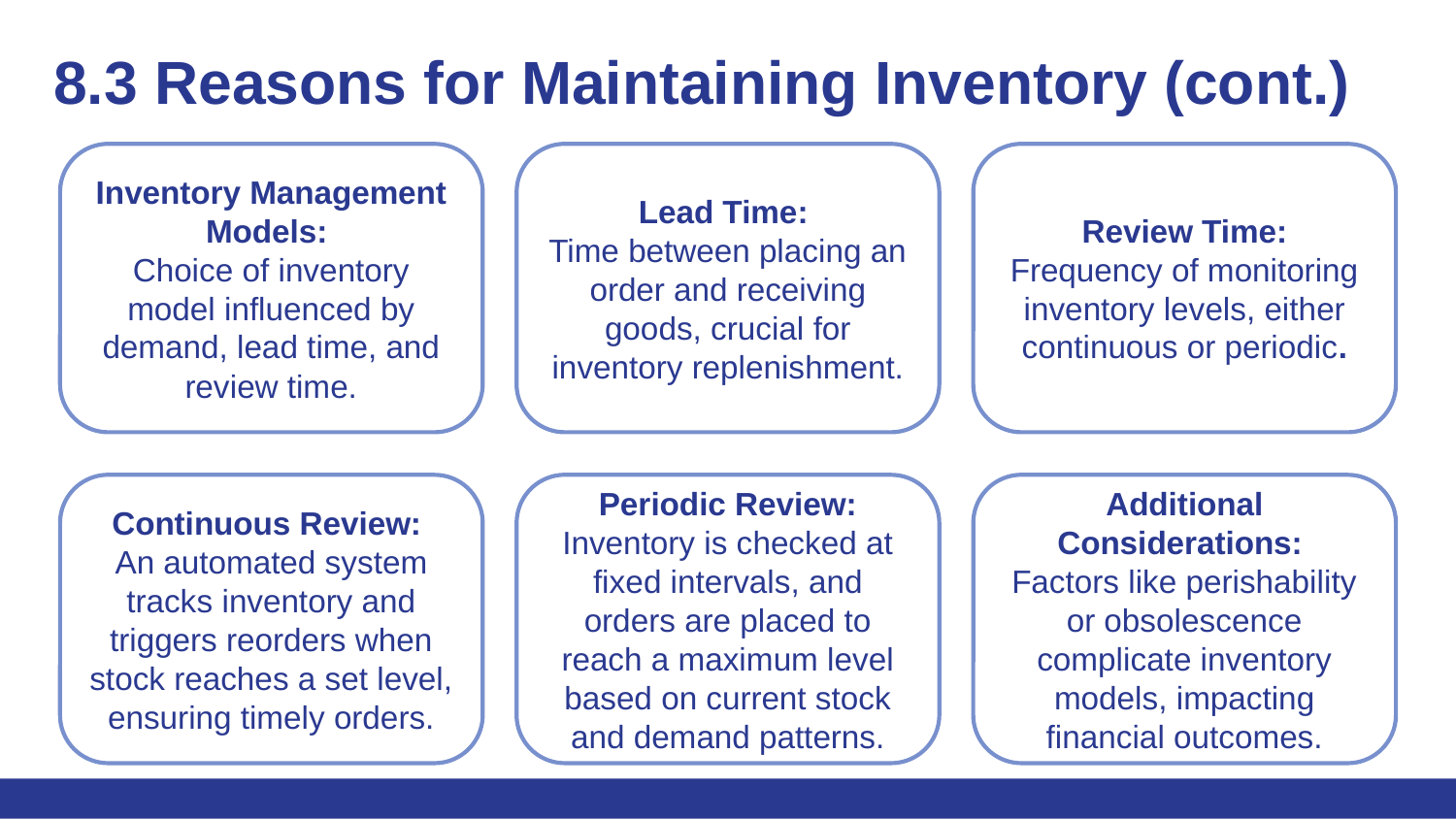

# 8.3 Reasons for Maintaining Inventory (cont.)
Review Time:
Frequency of monitoring inventory levels, either continuous or periodic.
Lead Time:
Time between placing an order and receiving goods, crucial for inventory replenishment.
Inventory Management Models:
Choice of inventory model influenced by demand, lead time, and review time.
Additional Considerations:
Factors like perishability or obsolescence complicate inventory models, impacting financial outcomes.
Periodic Review:
Inventory is checked at fixed intervals, and orders are placed to reach a maximum level based on current stock and demand patterns.
Continuous Review:
An automated system tracks inventory and triggers reorders when stock reaches a set level, ensuring timely orders.